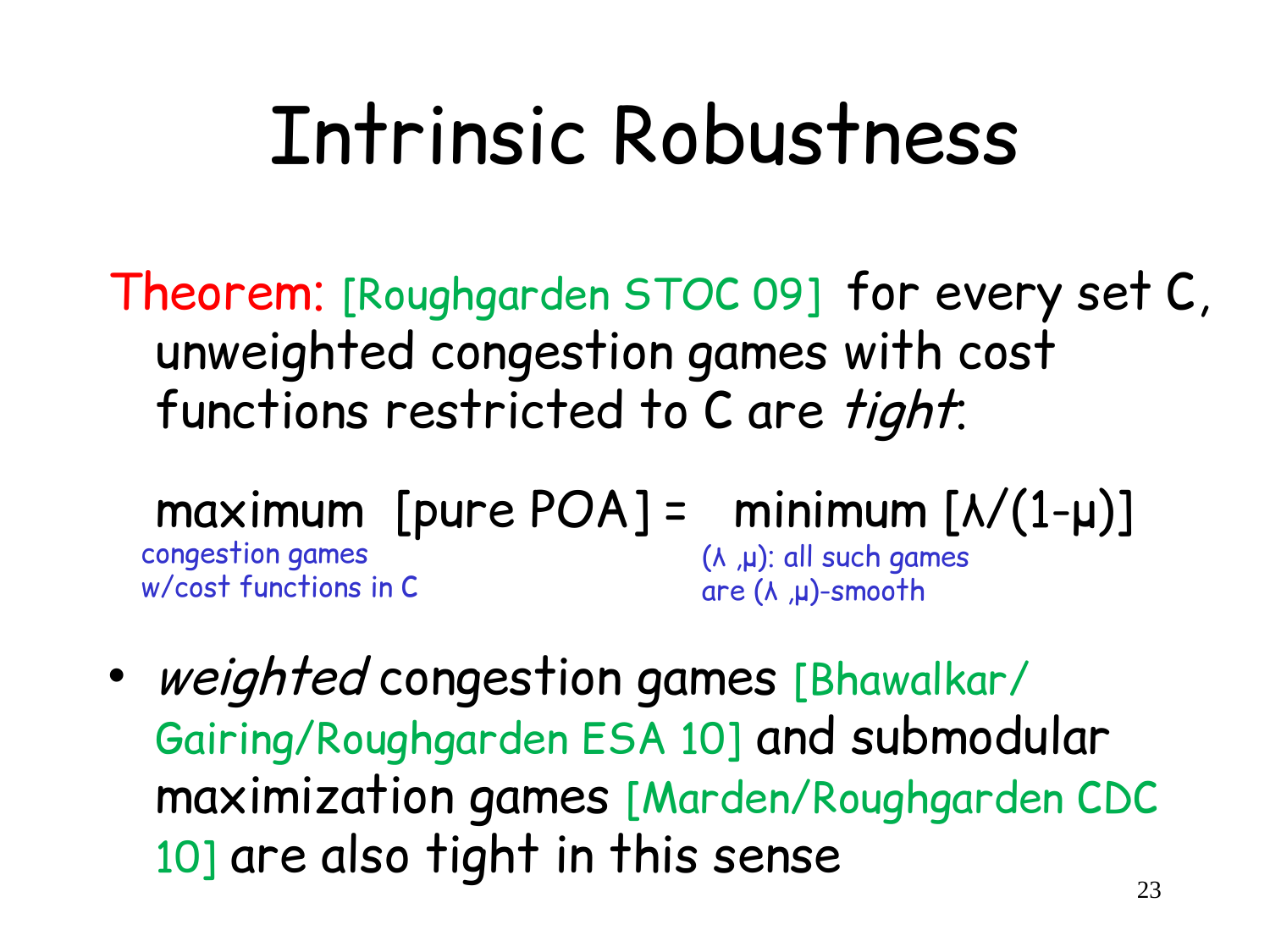

# Intrinsic Robustness
Theorem: [Roughgarden STOC 09]  for every set C, unweighted congestion games with cost functions restricted to C are tight:

	maximum  [pure POA] =   minimum [λ/(1-μ)]

weighted congestion games [Bhawalkar/ Gairing/Roughgarden ESA 10] and submodular maximization games [Marden/Roughgarden CDC 10] are also tight in this sense

congestion games
w/cost functions in C

(λ ,μ): all such games
are (λ ,μ)-smooth
23